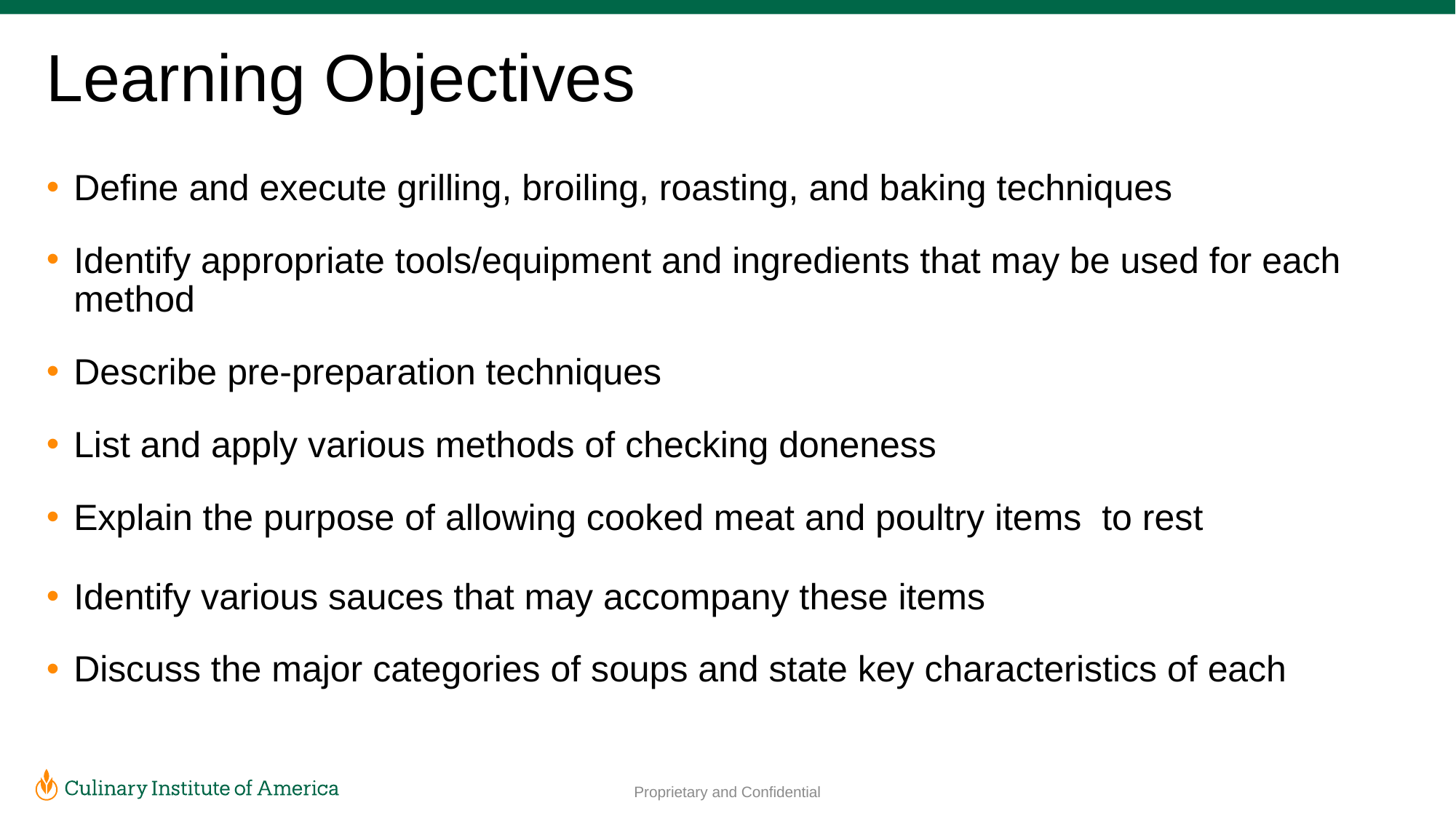

# Learning Objectives
Define and execute grilling, broiling, roasting, and baking techniques
Identify appropriate tools/equipment and ingredients that may be used for each method
Describe pre-preparation techniques
List and apply various methods of checking doneness
Explain the purpose of allowing cooked meat and poultry items  to rest
Identify various sauces that may accompany these items
Discuss the major categories of soups and state key characteristics of each